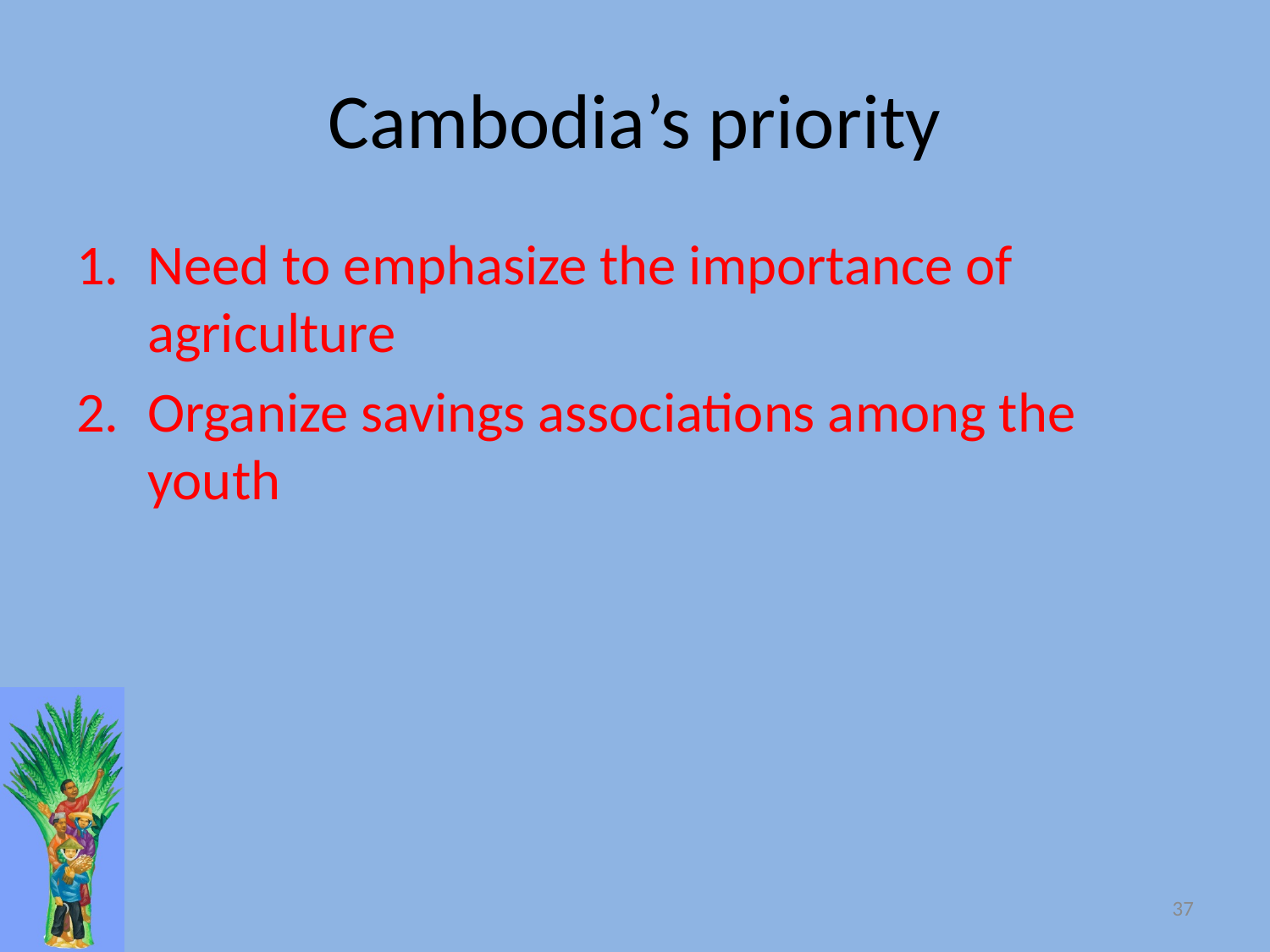

# Cambodia’s priority
Need to emphasize the importance of agriculture
Organize savings associations among the youth
37